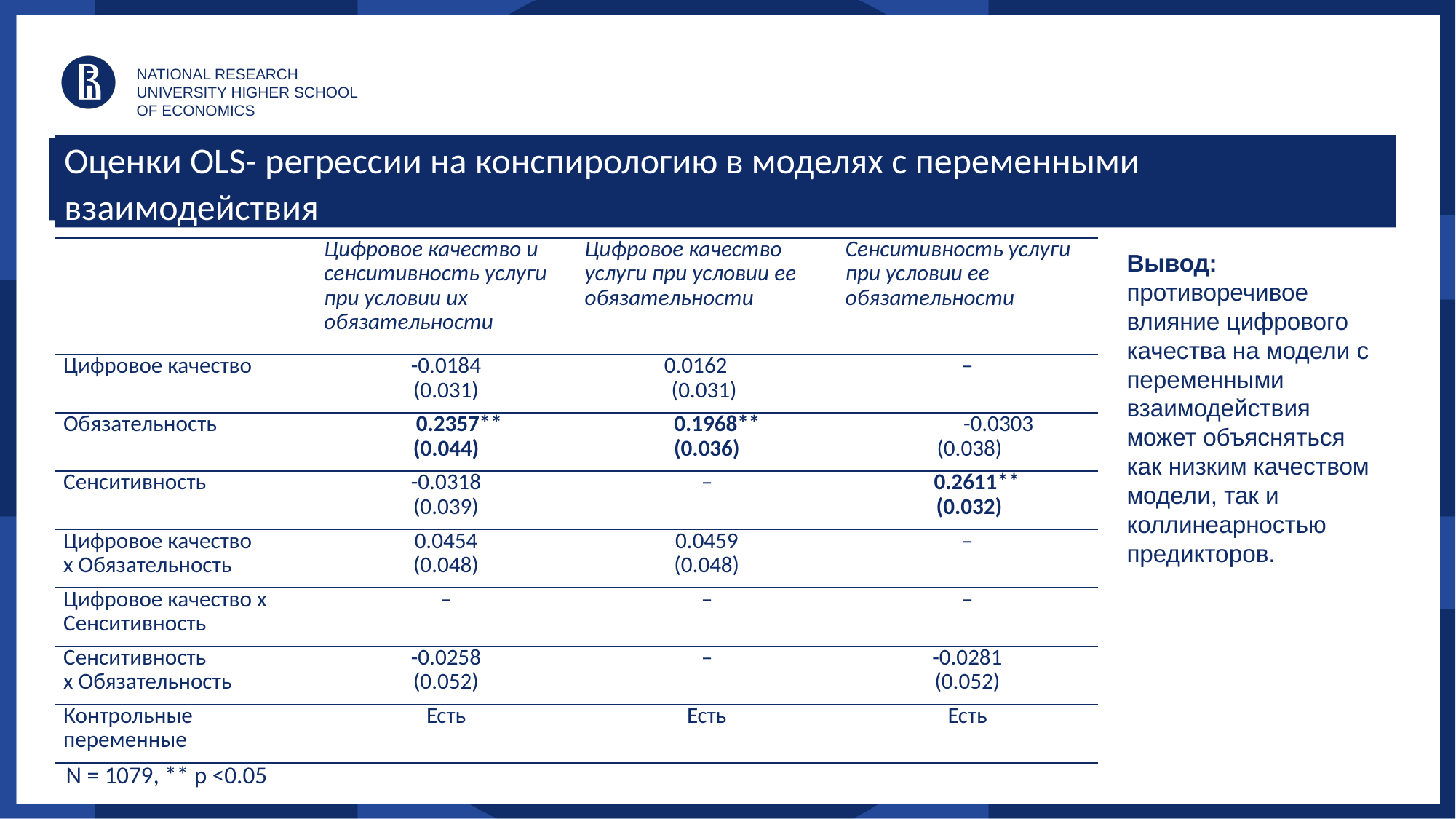

NATIONAL RESEARCH UNIVERSITY HIGHER SCHOOL OF ECONOMICS

Оценки OLS- регрессии на конспирологию в моделях с переменными взаимодействия

# Our Areas of Interest and Expertise
|  | Цифровое качество и сенситивность услуги при условии их обязательности | Цифровое качество услуги при условии ее обязательности | Сенситивность услуги при условии ее обязательности |
| --- | --- | --- | --- |
| Цифровое качество | -0.0184 (0.031) | 0.0162 (0.031) | – |
| Обязательность | 0.2357\*\* (0.044) | 0.1968\*\* (0.036) | -0.0303 (0.038) |
| Сенситивность | -0.0318 (0.039) | – | 0.2611\*\* (0.032) |
| Цифровое качество х Обязательность | 0.0454 (0.048) | 0.0459 (0.048) | – |
| Цифровое качество х Сенситивность | – | – | – |
| Сенситивность х Обязательность | -0.0258 (0.052) | – | -0.0281 (0.052) |
| Контрольные переменные | Есть | Есть | Есть |
Вывод: противоречивое влияние цифрового качества на модели с переменными взаимодействия может объясняться как низким качеством модели, так и коллинеарностью предикторов.
N = 1079, ** p <0.05